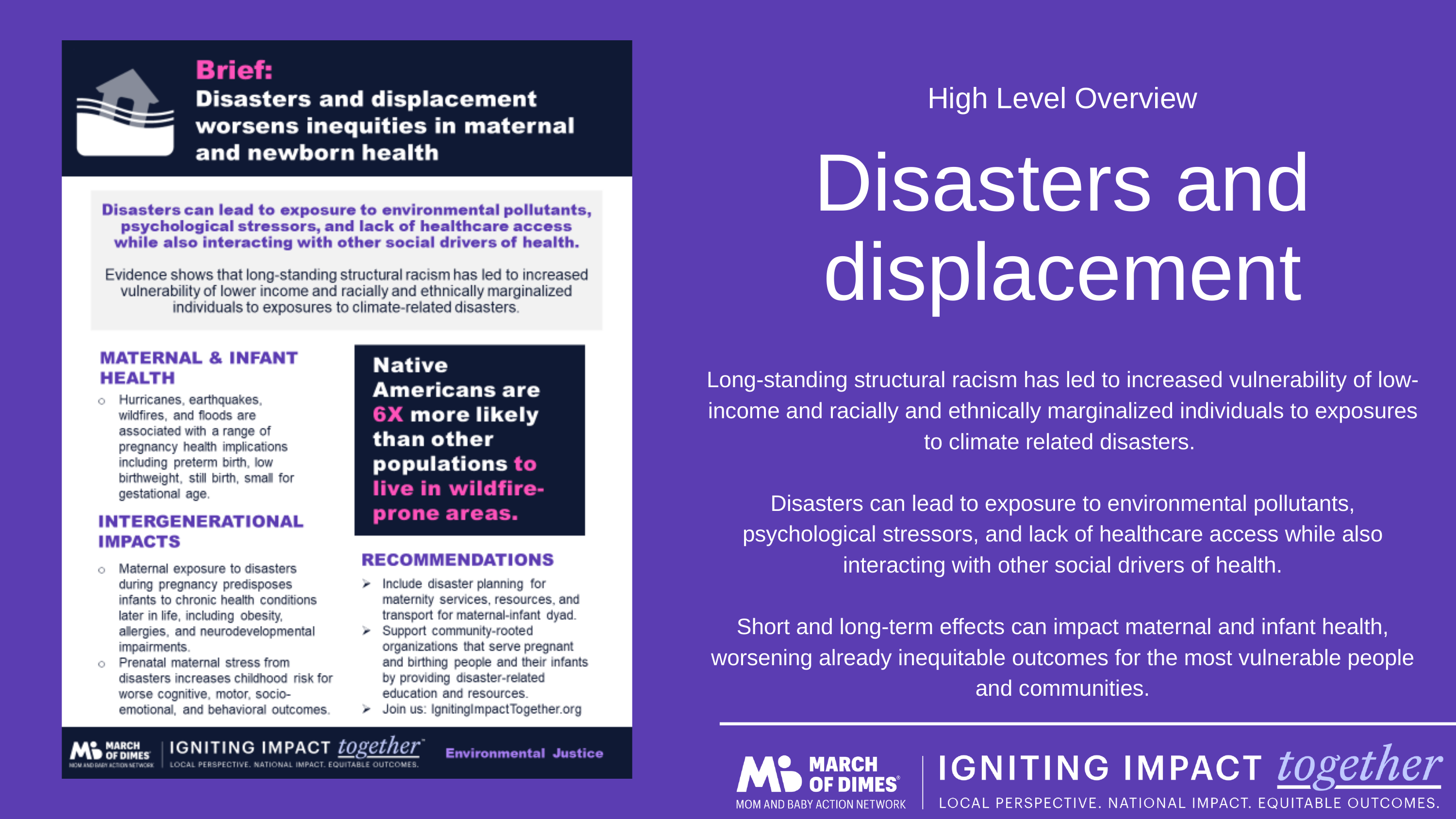

High Level Overview
Disasters and displacement
Long-standing structural racism has led to increased vulnerability of low-income and racially and ethnically marginalized individuals to exposures to climate related disasters.

Disasters can lead to exposure to environmental pollutants, psychological stressors, and lack of healthcare access while also interacting with other social drivers of health.

Short and long-term effects can impact maternal and infant health, worsening already inequitable outcomes for the most vulnerable people and communities.